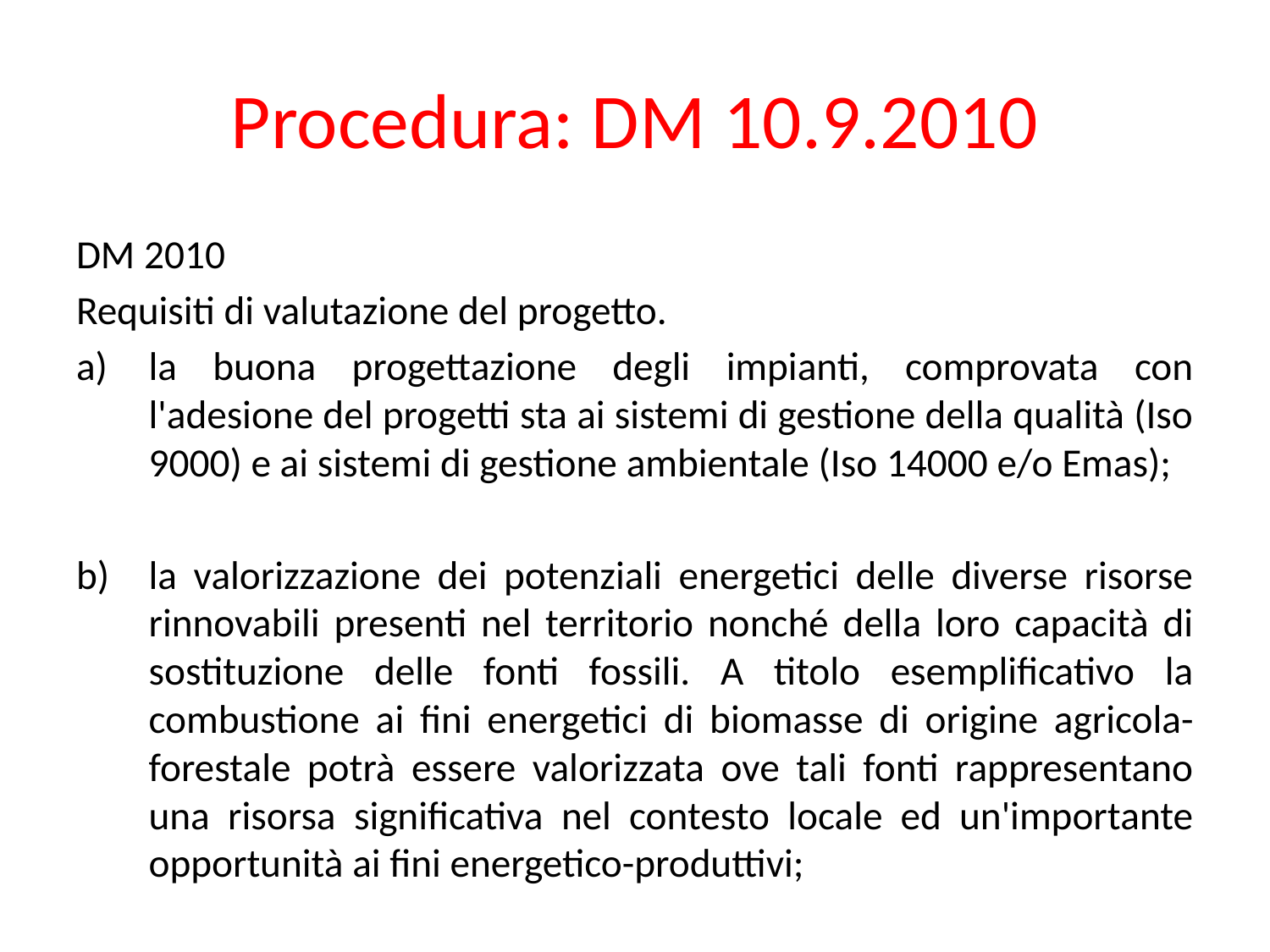

# Procedura: DM 10.9.2010
DM 2010
Requisiti di valutazione del progetto.
la buona progettazione degli impianti, comprovata con l'adesione del progetti sta ai sistemi di gestione della qualità (Iso 9000) e ai sistemi di gestione ambientale (Iso 14000 e/o Emas);

la valorizzazione dei potenziali energetici delle diverse risorse rinnovabili presenti nel territorio nonché della loro capacità di sostituzione delle fonti fossili. A titolo esemplificativo la combustione ai fini energetici di biomasse di origine agricola-forestale potrà essere valorizzata ove tali fonti rappresentano una risorsa significativa nel contesto locale ed un'importante opportunità ai fini energetico-produttivi;